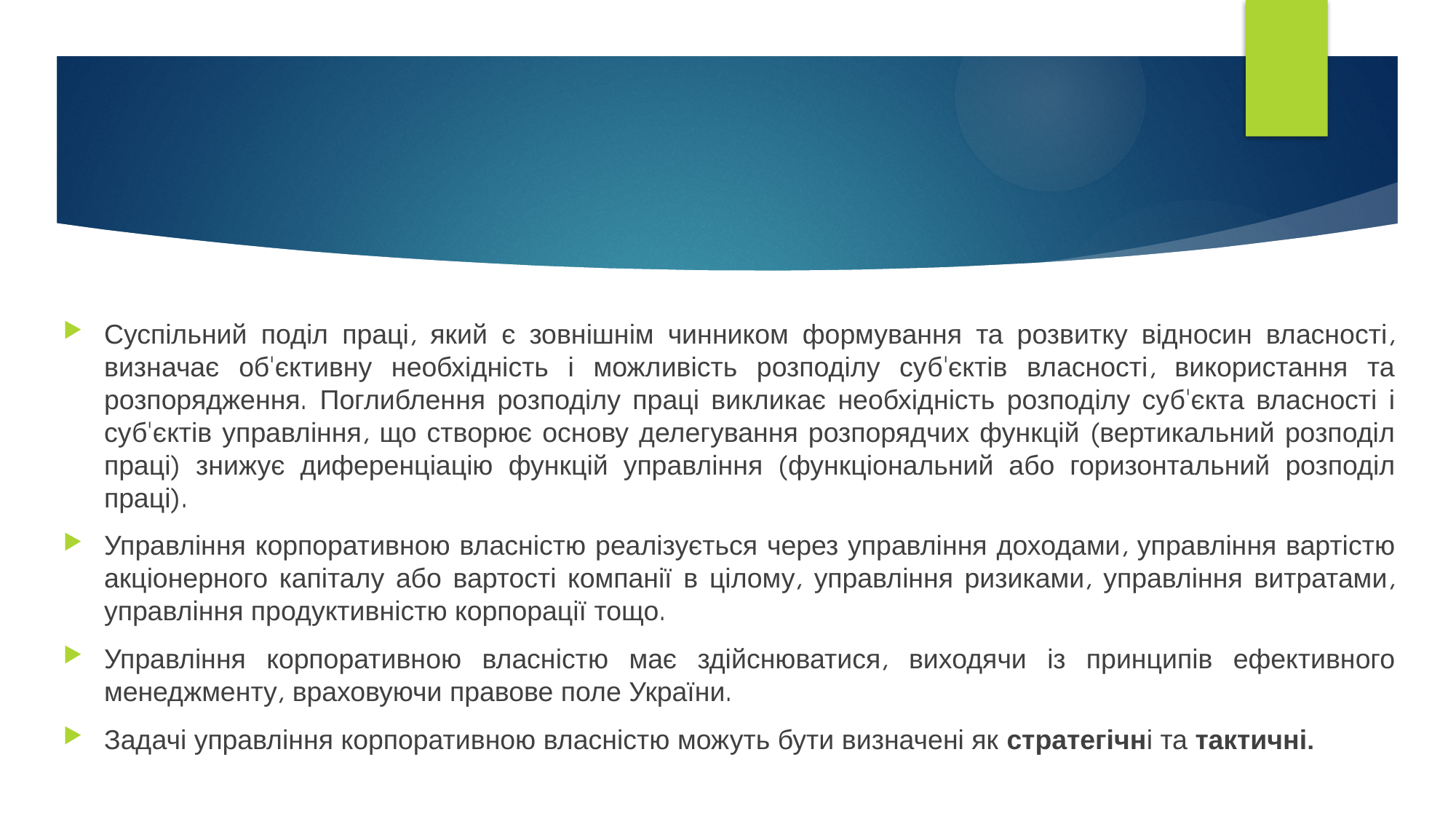

Суспільний поділ праці, який є зовнішнім чинником формування та розвитку відносин власності, визначає об'єктивну необхідність і можливість розподілу суб'єктів власності, використання та розпорядження. Поглиблення розподілу праці викликає необхідність розподілу суб'єкта власності і суб'єктів управління, що створює основу делегування роз­порядчих функцій (вертикальний розподіл праці) знижує диференціацію функцій управління (функціональний або горизонтальний розподіл праці).
Управління корпоративною власністю реалізується через управління доходами, управління вартістю акціонерного капіталу або вартості компанії в цілому, управління ризиками, управління витратами, управління продуктивністю корпорації тощо.
Управління корпоративною власністю має здійснюватися, виходячи із принципів ефективного менеджменту, враховуючи правове поле України.
Задачі управління корпоративною власністю можуть бути визначені як стратегічні та тактичні.